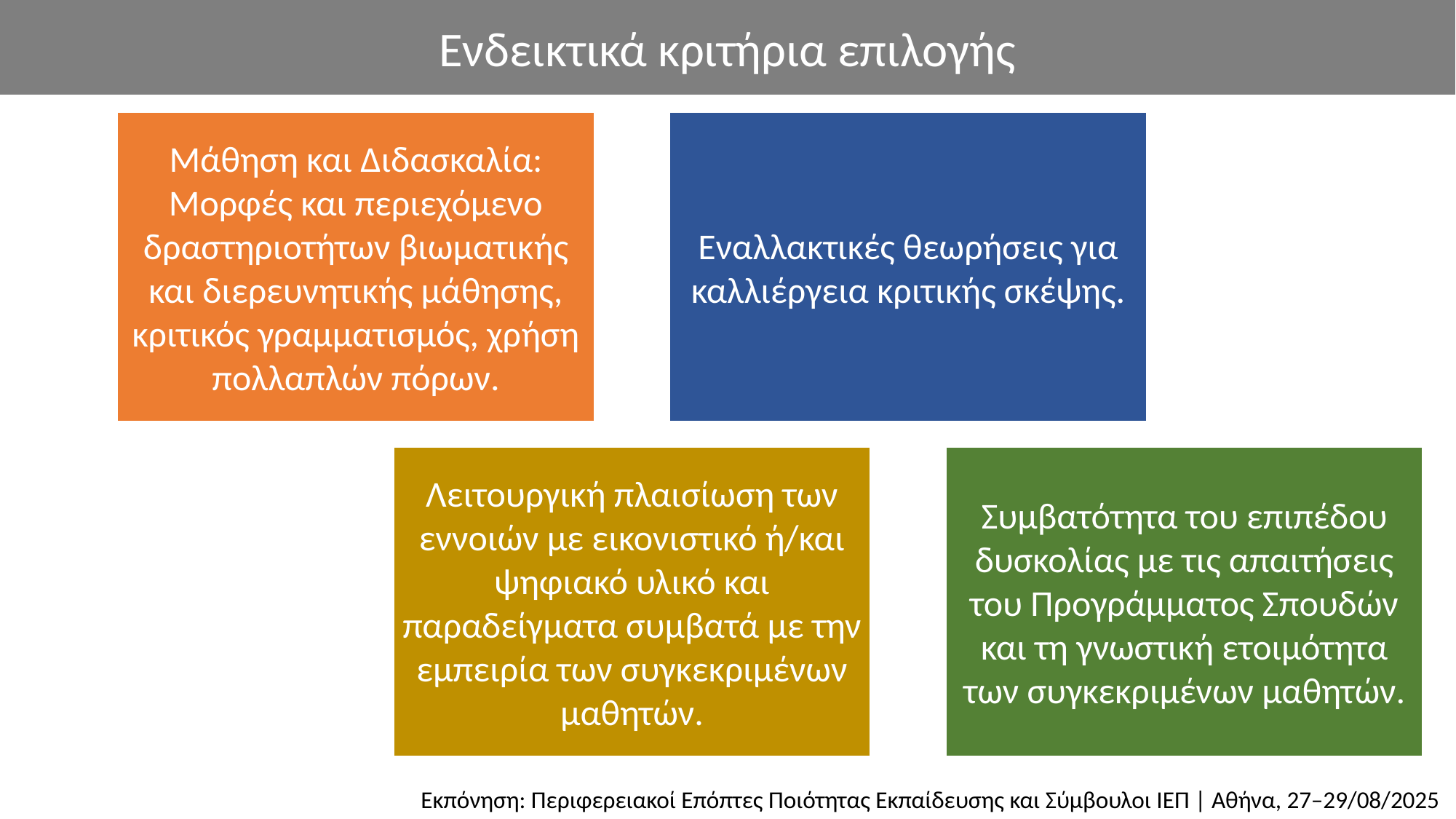

Ενδεικτικά κριτήρια επιλογής
Μάθηση και Διδασκαλία: Μορφές και περιεχόμενο δραστηριοτήτων βιωματικής και διερευνητικής μάθησης, κριτικός γραμματισμός, χρήση πολλαπλών πόρων.
Εναλλακτικές θεωρήσεις για καλλιέργεια κριτικής σκέψης.
Λειτουργική πλαισίωση των εννοιών με εικονιστικό ή/και ψηφιακό υλικό και παραδείγματα συμβατά με την εμπειρία των συγκεκριμένων μαθητών.
Συμβατότητα του επιπέδου δυσκολίας με τις απαιτήσεις του Προγράμματος Σπουδών και τη γνωστική ετοιμότητα των συγκεκριμένων μαθητών.
Εκπόνηση: Περιφερειακοί Επόπτες Ποιότητας Εκπαίδευσης και Σύμβουλοι ΙΕΠ | Αθήνα, 27–29/08/2025